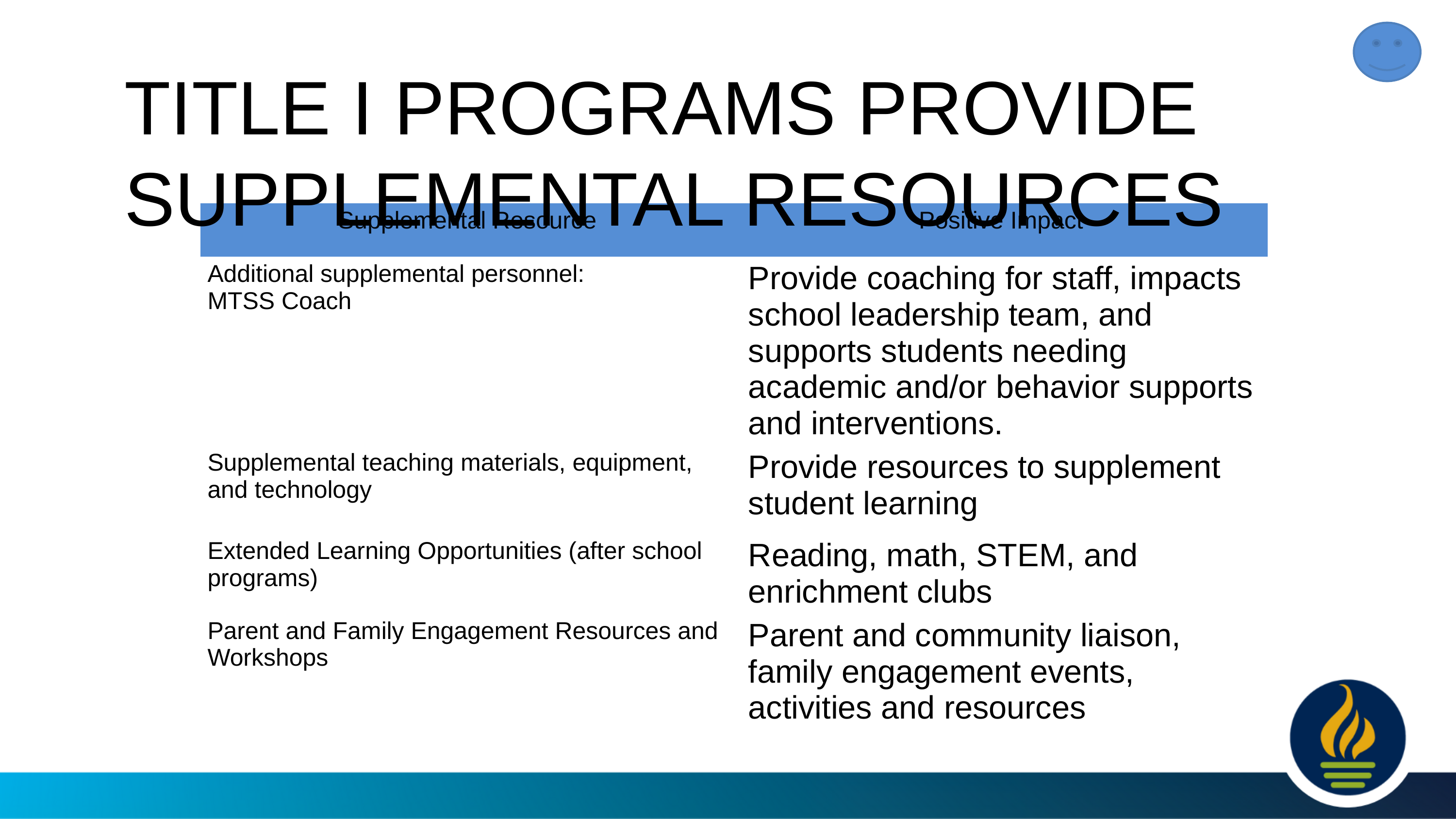

TITLE I PROGRAMS PROVIDE SUPPLEMENTAL RESOURCES

| Supplemental Resource | Positive Impact |
| --- | --- |
| Additional supplemental personnel: MTSS Coach | Provide coaching for staff, impacts school leadership team, and supports students needing academic and/or behavior supports and interventions. |
| Supplemental teaching materials, equipment, and technology | Provide resources to supplement student learning |
| Extended Learning Opportunities (after school programs) | Reading, math, STEM, and enrichment clubs |
| Parent and Family Engagement Resources and Workshops | Parent and community liaison, family engagement events, activities and resources |